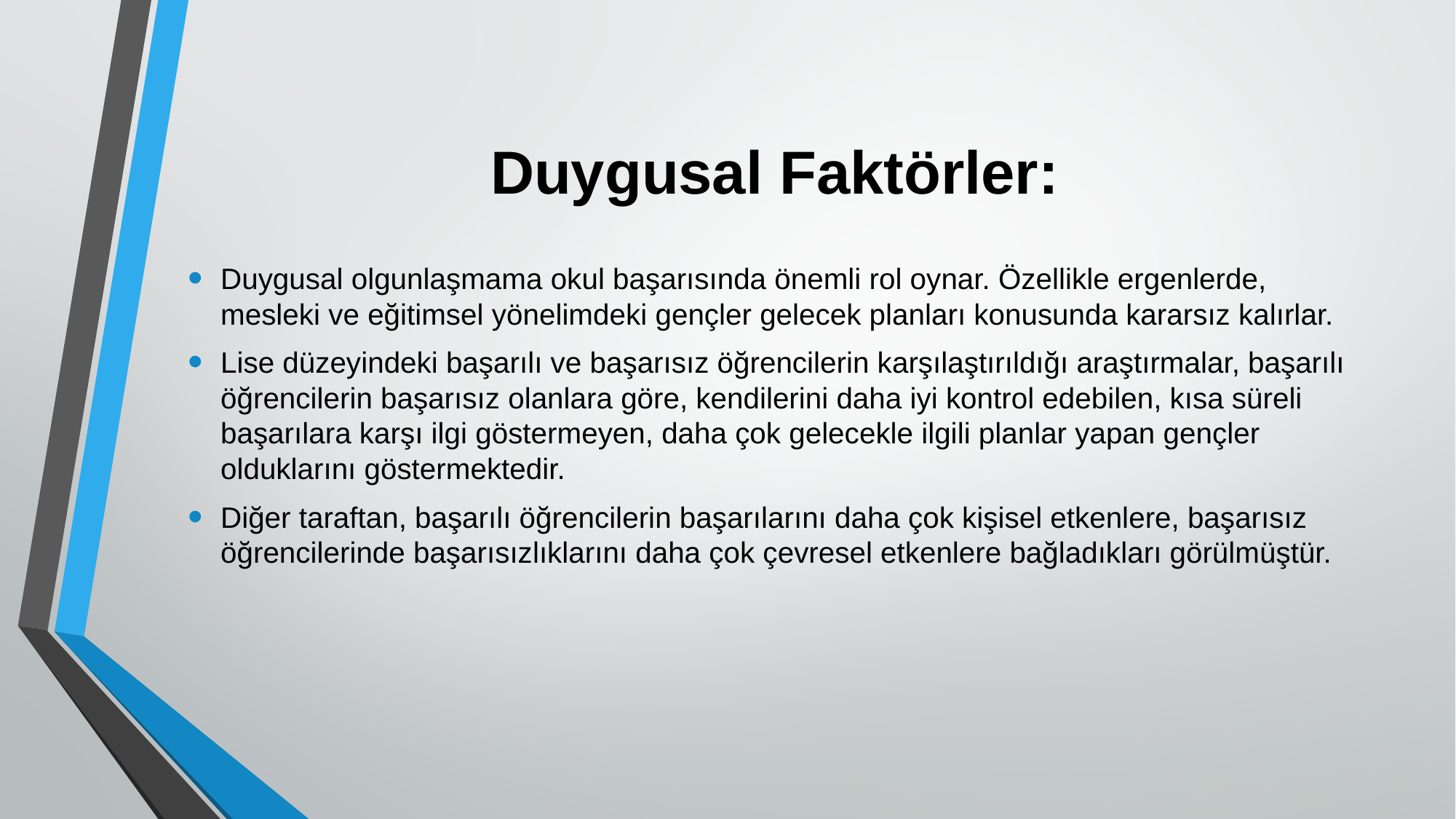

# Duygusal Faktörler:
Duygusal olgunlaşmama okul başarısında önemli rol oynar. Özellikle ergenlerde, mesleki ve eğitimsel yönelimdeki gençler gelecek planları konusunda kararsız kalırlar.
Lise düzeyindeki başarılı ve başarısız öğrencilerin karşılaştırıldığı araştırmalar, başarılı öğrencilerin başarısız olanlara göre, kendilerini daha iyi kontrol edebilen, kısa süreli başarılara karşı ilgi göstermeyen, daha çok gelecekle ilgili planlar yapan gençler olduklarını göstermektedir.
Diğer taraftan, başarılı öğrencilerin başarılarını daha çok kişisel etkenlere, başarısız öğrencilerinde başarısızlıklarını daha çok çevresel etkenlere bağladıkları görülmüştür.